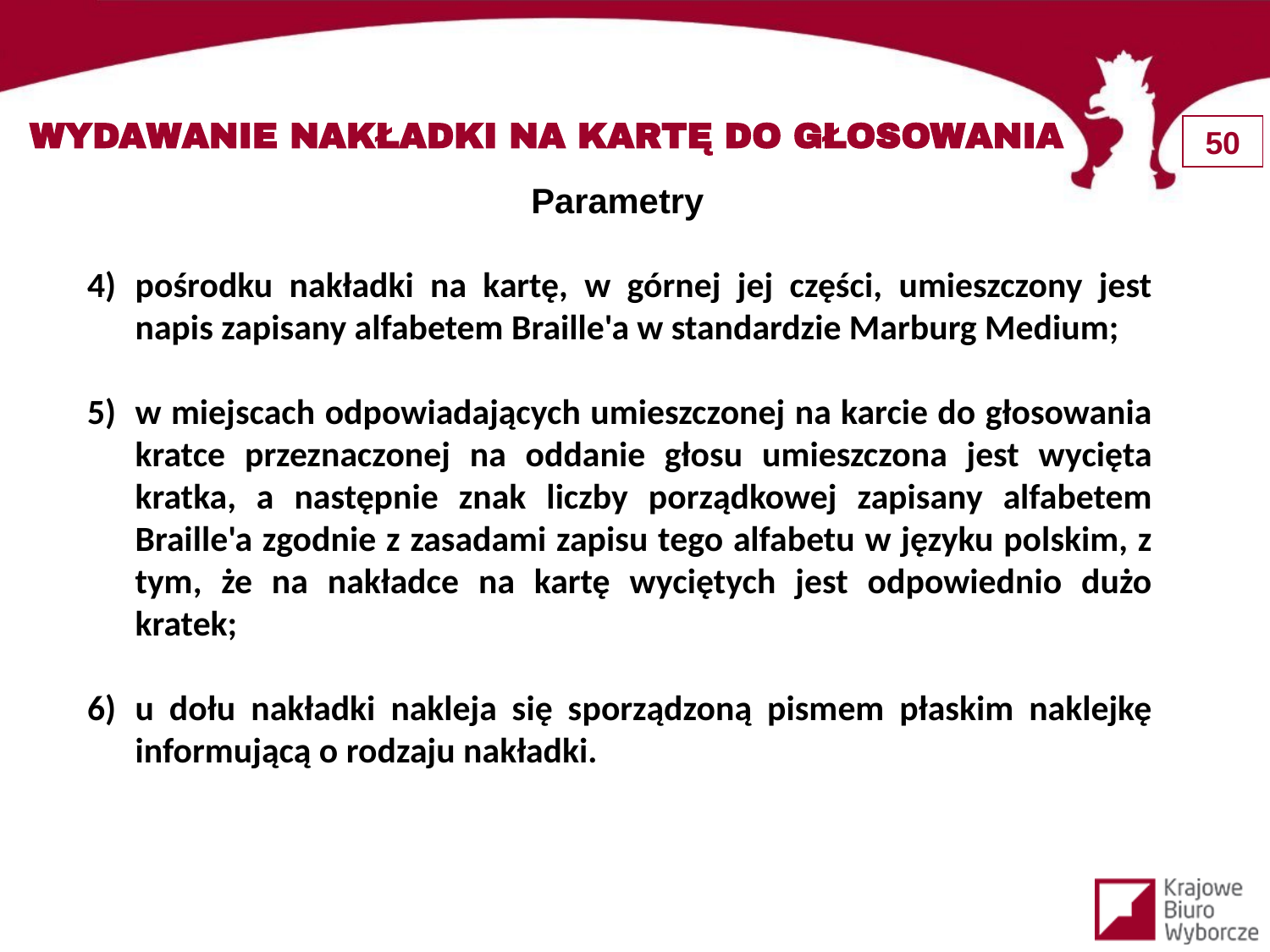

WYDAWANIE NAKŁADKI NA KARTĘ DO GŁOSOWANIA
Parametry

pośrodku nakładki na kartę, w górnej jej części, umieszczony jest napis zapisany alfabetem Braille'a w standardzie Marburg Medium;

w miejscach odpowiadających umieszczonej na karcie do głosowania kratce przeznaczonej na oddanie głosu umieszczona jest wycięta kratka, a następnie znak liczby porządkowej zapisany alfabetem Braille'a zgodnie z zasadami zapisu tego alfabetu w języku polskim, z tym, że na nakładce na kartę wyciętych jest odpowiednio dużo kratek;

u dołu nakładki nakleja się sporządzoną pismem płaskim naklejkę informującą o rodzaju nakładki.